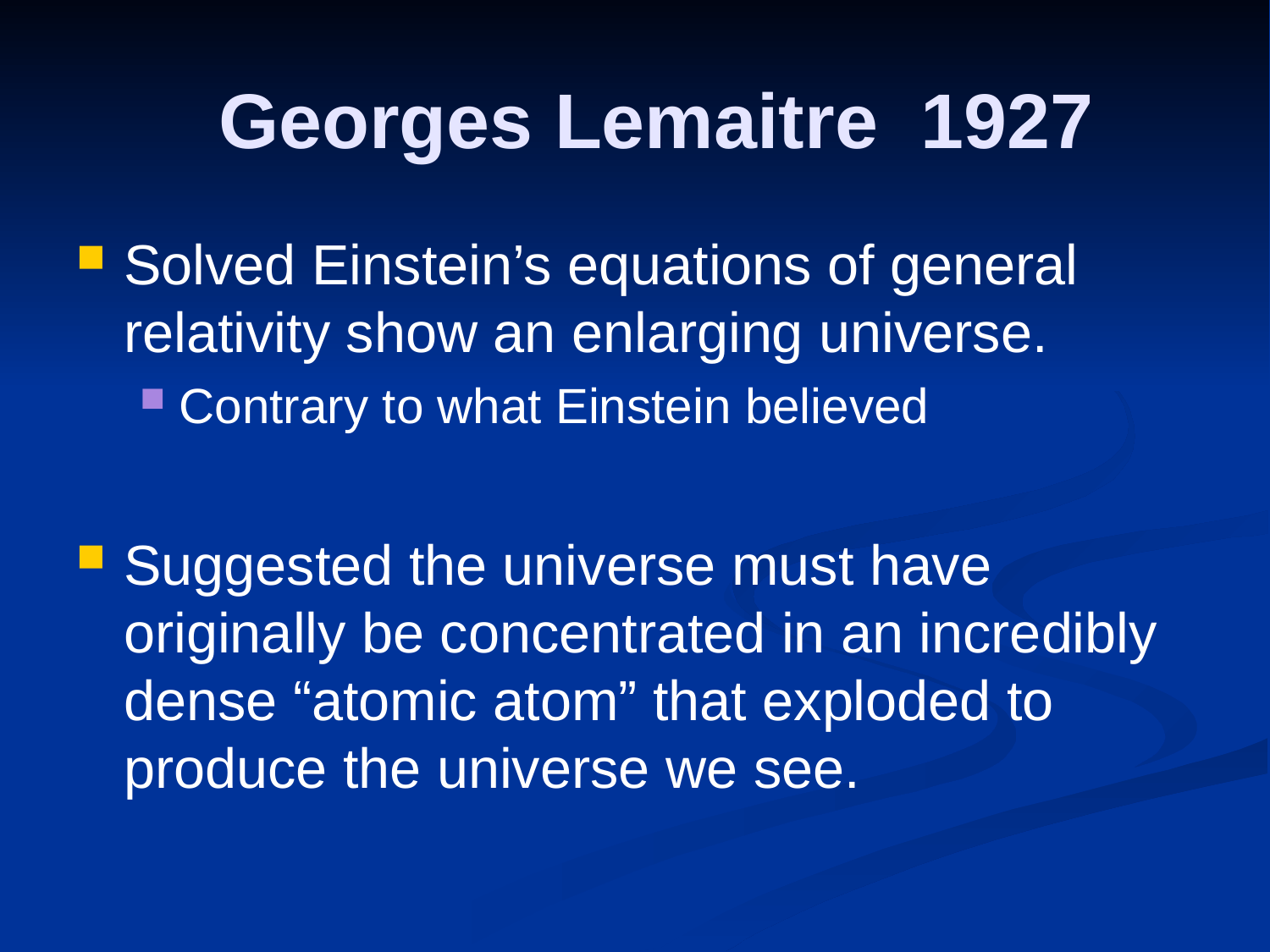

# Georges Lemaitre  1927
Solved Einstein’s equations of general relativity show an enlarging universe.
Contrary to what Einstein believed

Suggested the universe must have originally be concentrated in an incredibly dense “atomic atom” that exploded to produce the universe we see.